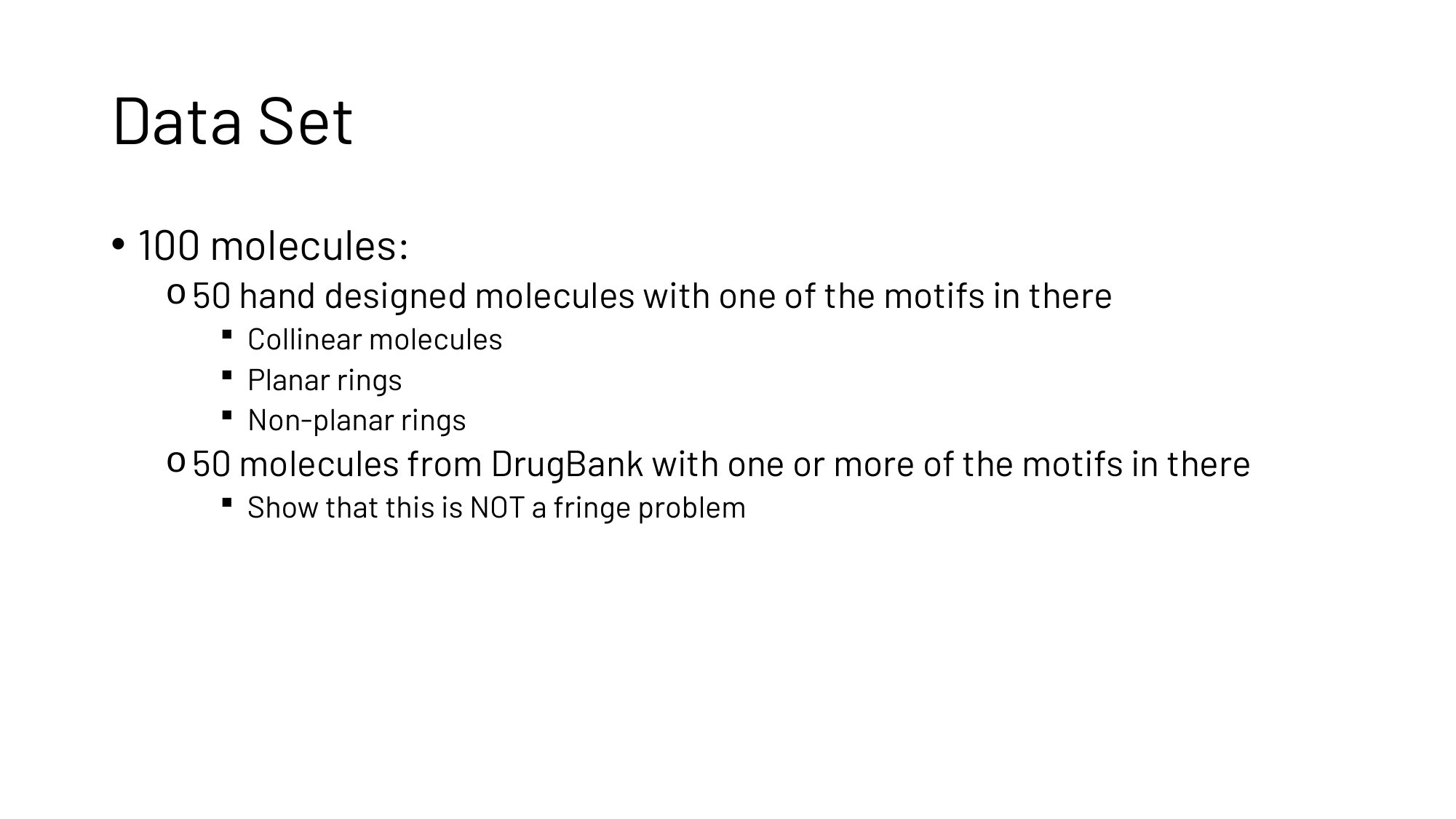

# Data Set
100 molecules:
50 hand designed molecules with one of the motifs in there
Collinear molecules
Planar rings
Non-planar rings
50 molecules from DrugBank with one or more of the motifs in there
Show that this is NOT a fringe problem